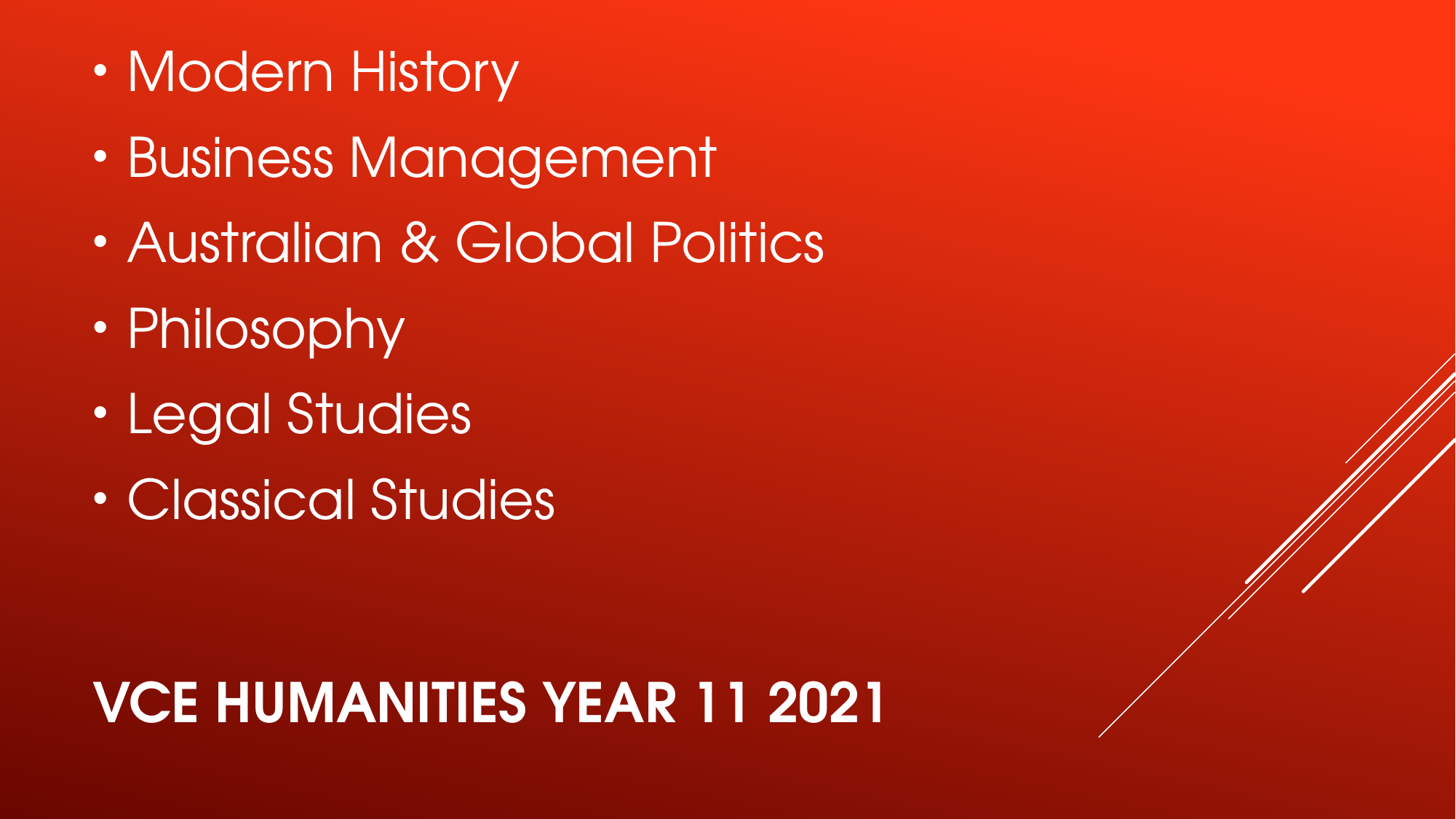

Modern History
Business Management
Australian & Global Politics
Philosophy
Legal Studies
Classical Studies

# VCE Humanities year 11 2021